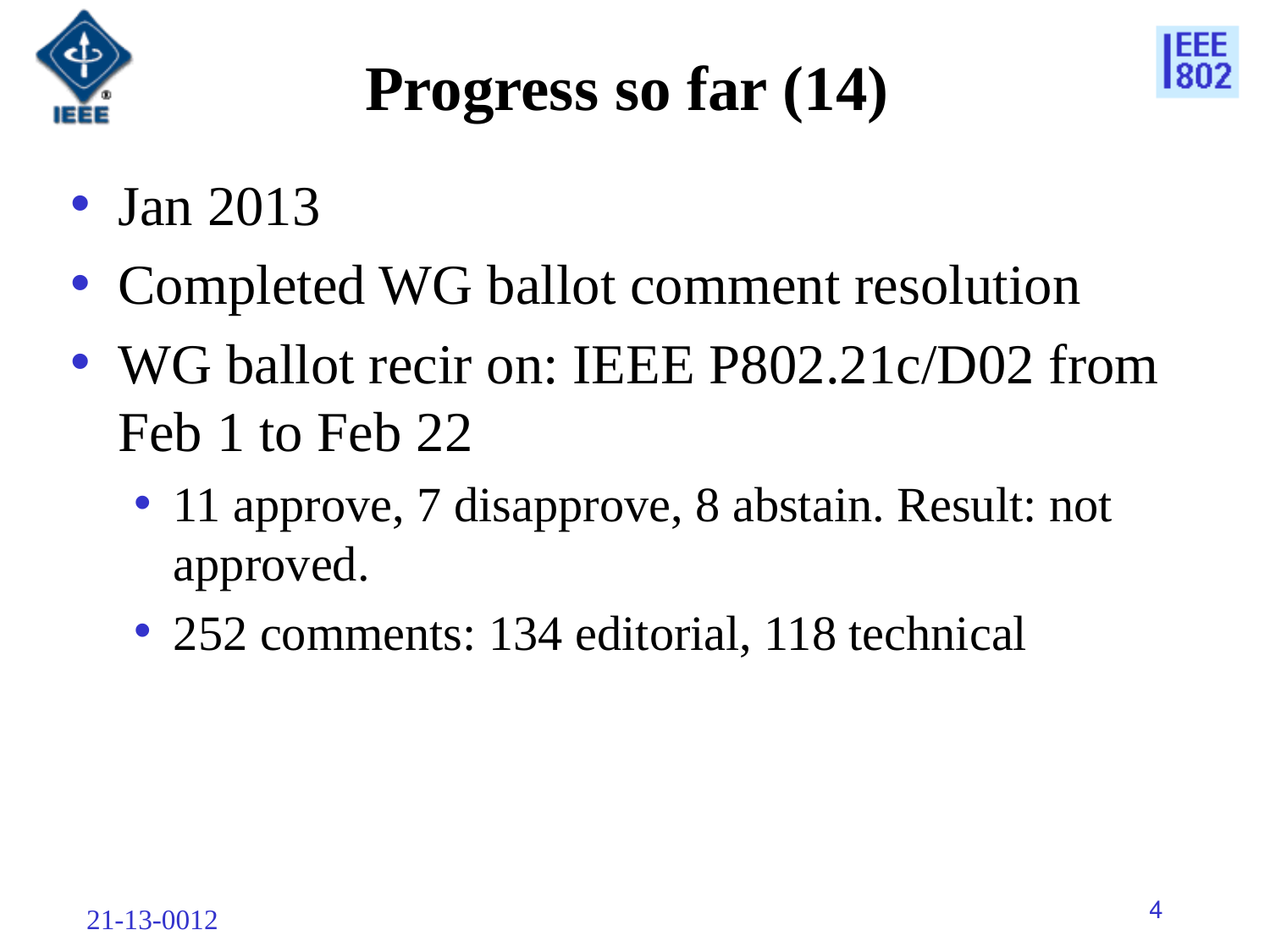

# Progress so far (14)
Jan 2013
Completed WG ballot comment resolution
WG ballot recir on: IEEE P802.21c/D02 from Feb 1 to Feb 22
11 approve, 7 disapprove, 8 abstain. Result: not approved.
252 comments: 134 editorial, 118 technical